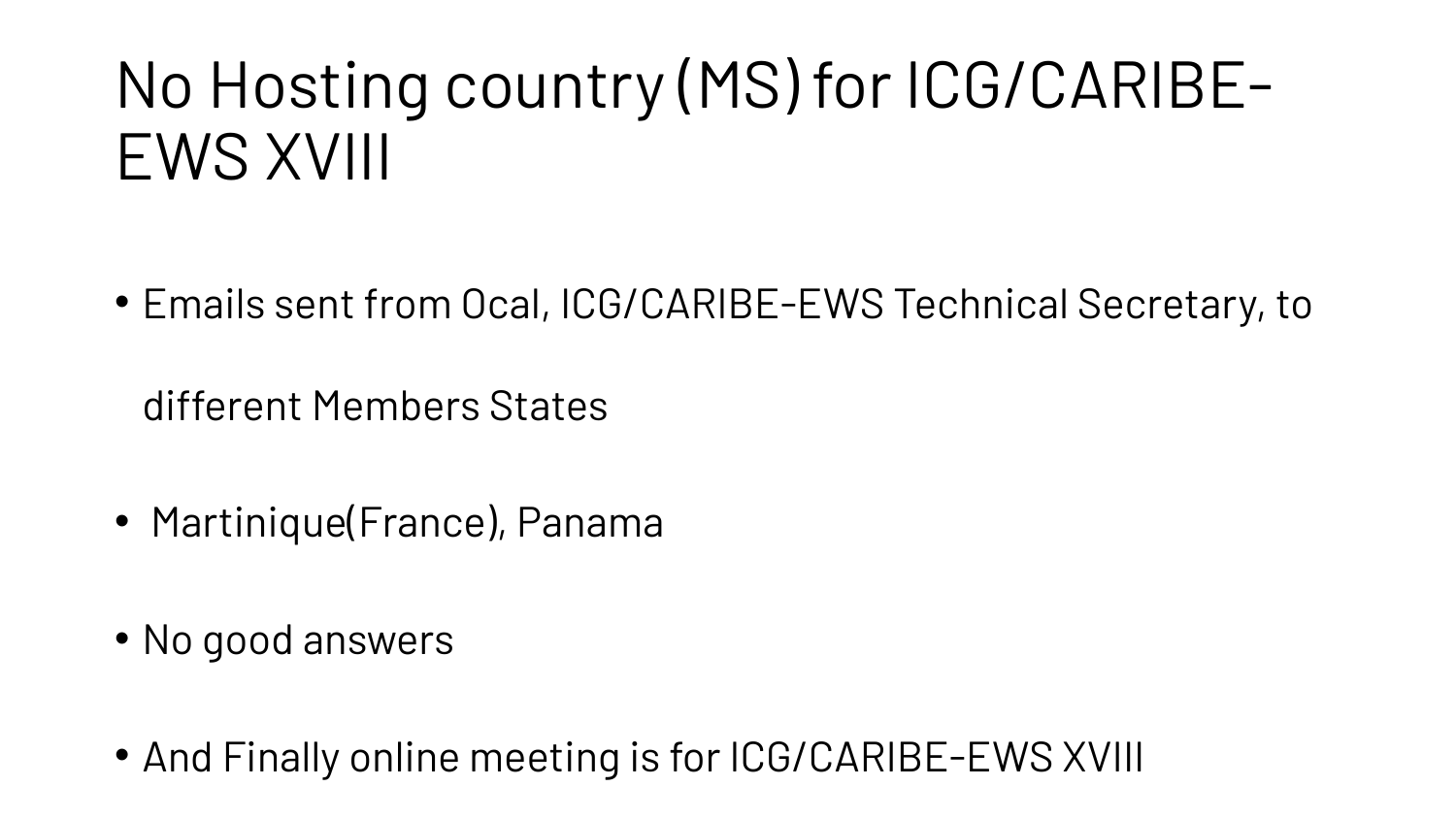

# No Hosting country (MS) for ICG/CARIBE-EWS XVIII
Emails sent from Ocal, ICG/CARIBE-EWS Technical Secretary, to different Members States
 Martinique(France), Panama
No good answers
And Finally online meeting is for ICG/CARIBE-EWS XVIII